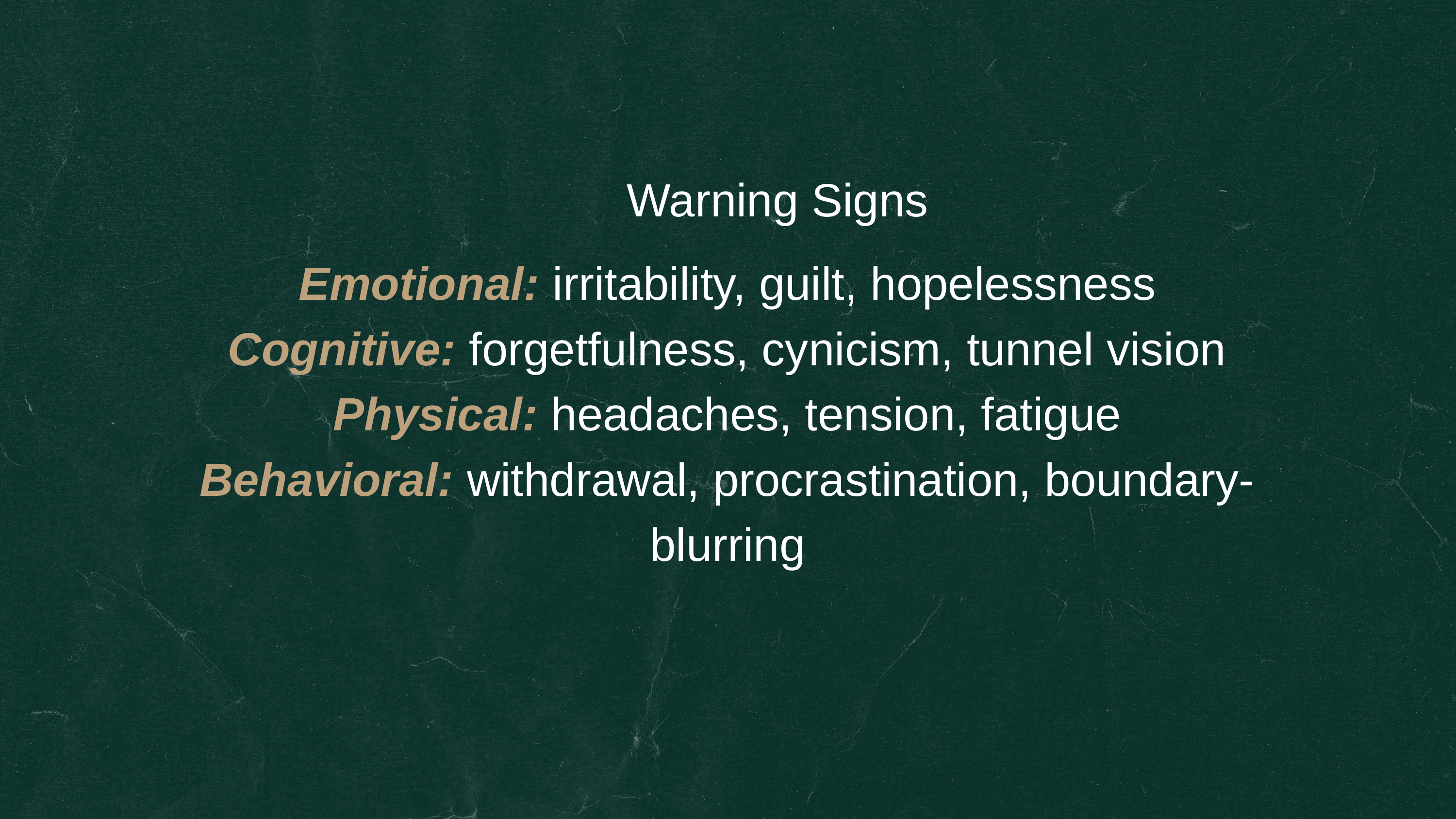

Warning Signs
Emotional: irritability, guilt, hopelessness
Cognitive: forgetfulness, cynicism, tunnel vision
Physical: headaches, tension, fatigue
Behavioral: withdrawal, procrastination, boundary-blurring